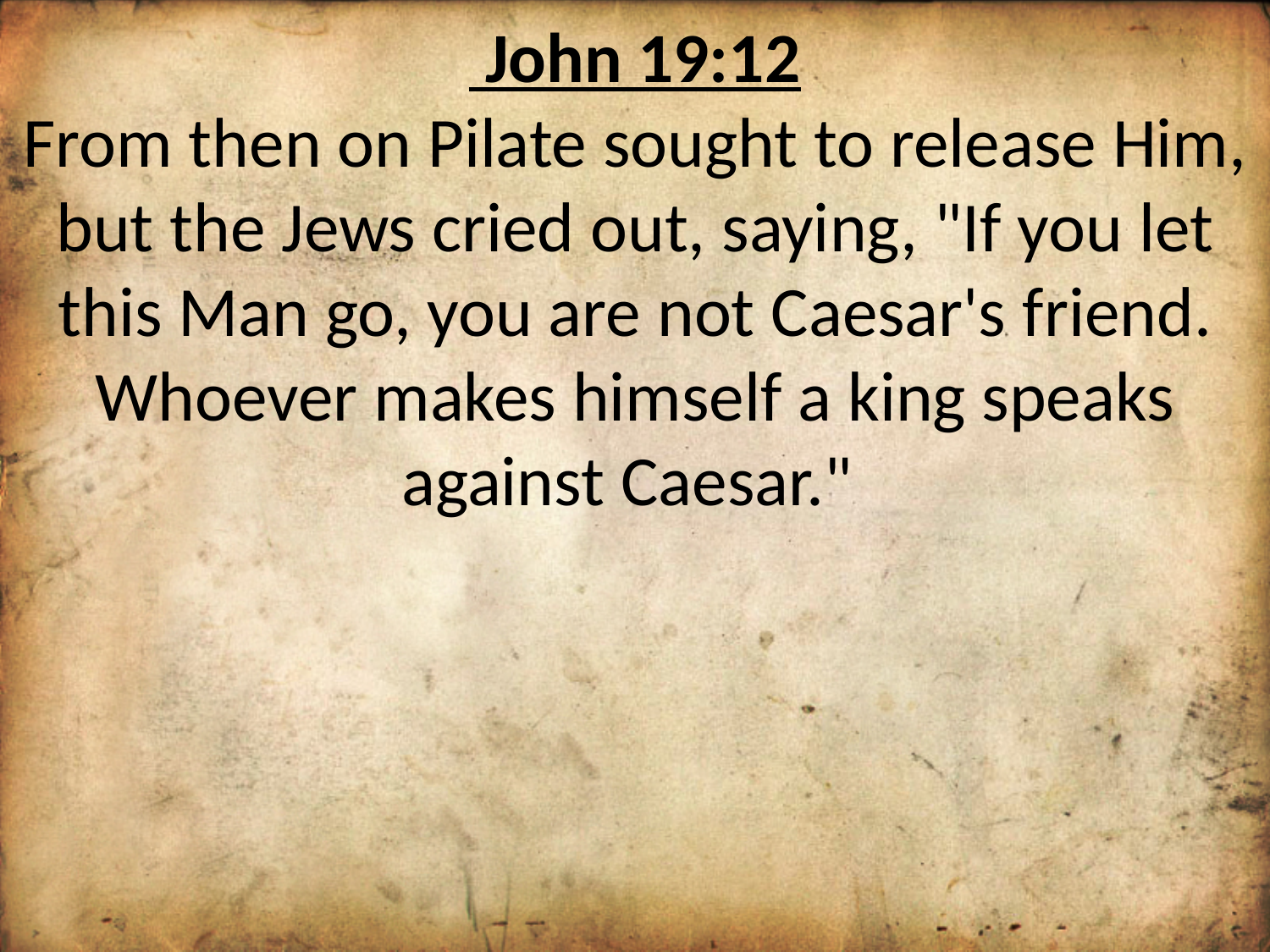

John 19:12
From then on Pilate sought to release Him, but the Jews cried out, saying, "If you let this Man go, you are not Caesar's friend. Whoever makes himself a king speaks against Caesar."